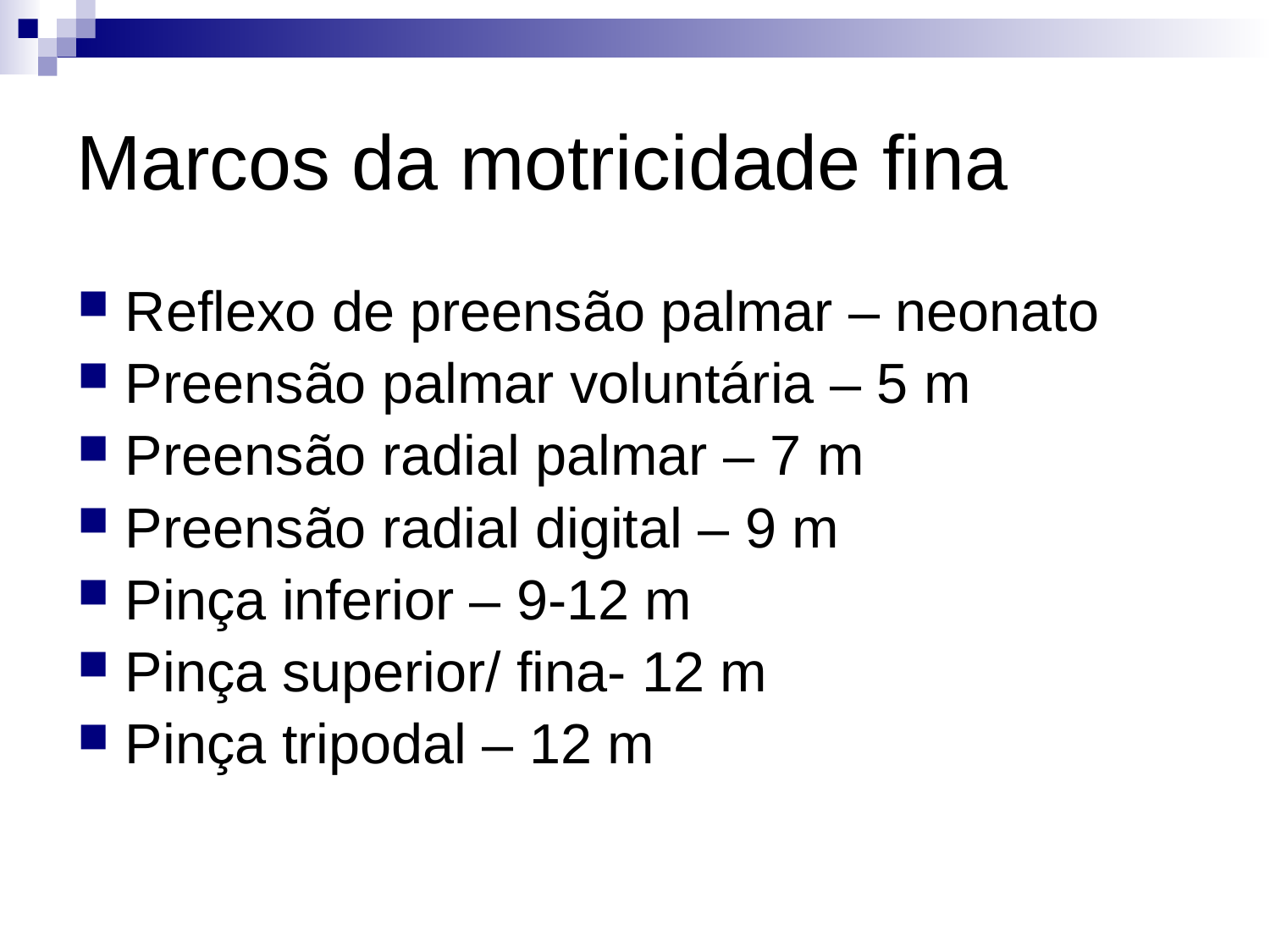

# Marcos da motricidade fina
Reflexo de preensão palmar – neonato
Preensão palmar voluntária – 5 m
Preensão radial palmar – 7 m
Preensão radial digital – 9 m
Pinça inferior – 9-12 m
Pinça superior/ fina- 12 m
Pinça tripodal – 12 m